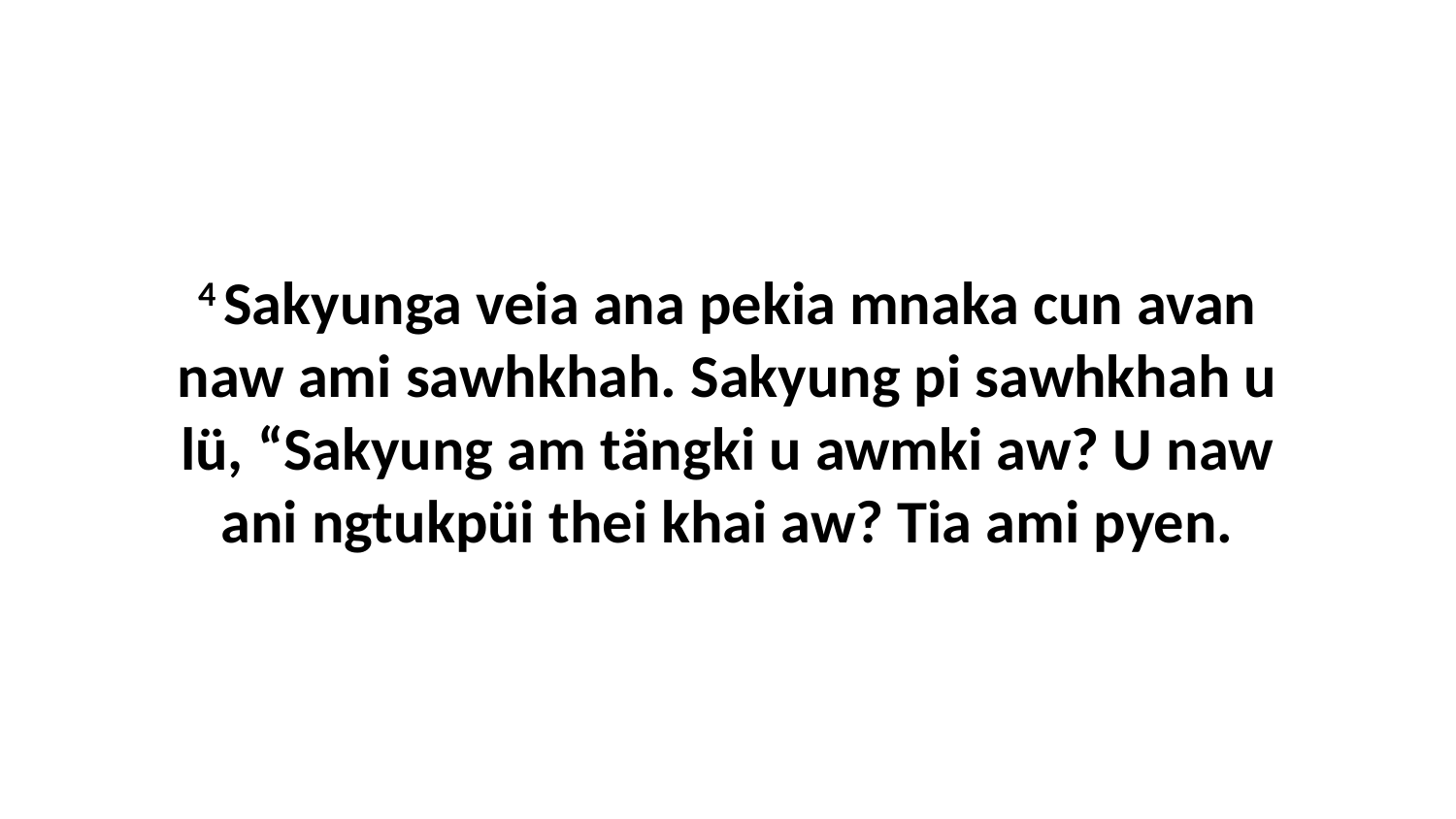

4 Sakyunga veia ana pekia mnaka cun avan naw ami sawhkhah. Sakyung pi sawhkhah u lü, “Sakyung am tängki u awmki aw? U naw ani ngtukpüi thei khai aw? Tia ami pyen.